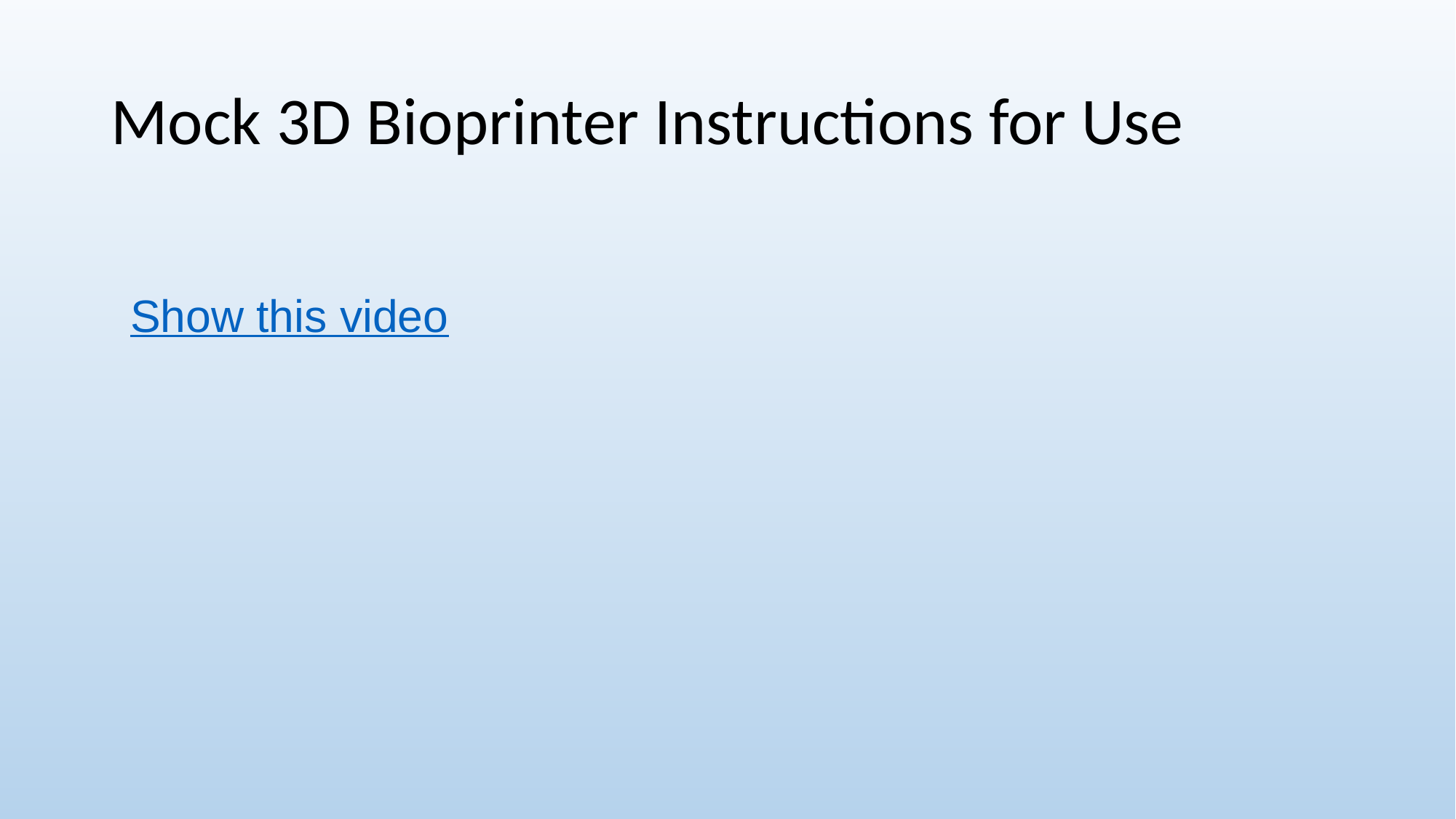

# Mock 3D Bioprinter Instructions for Use
Show this video